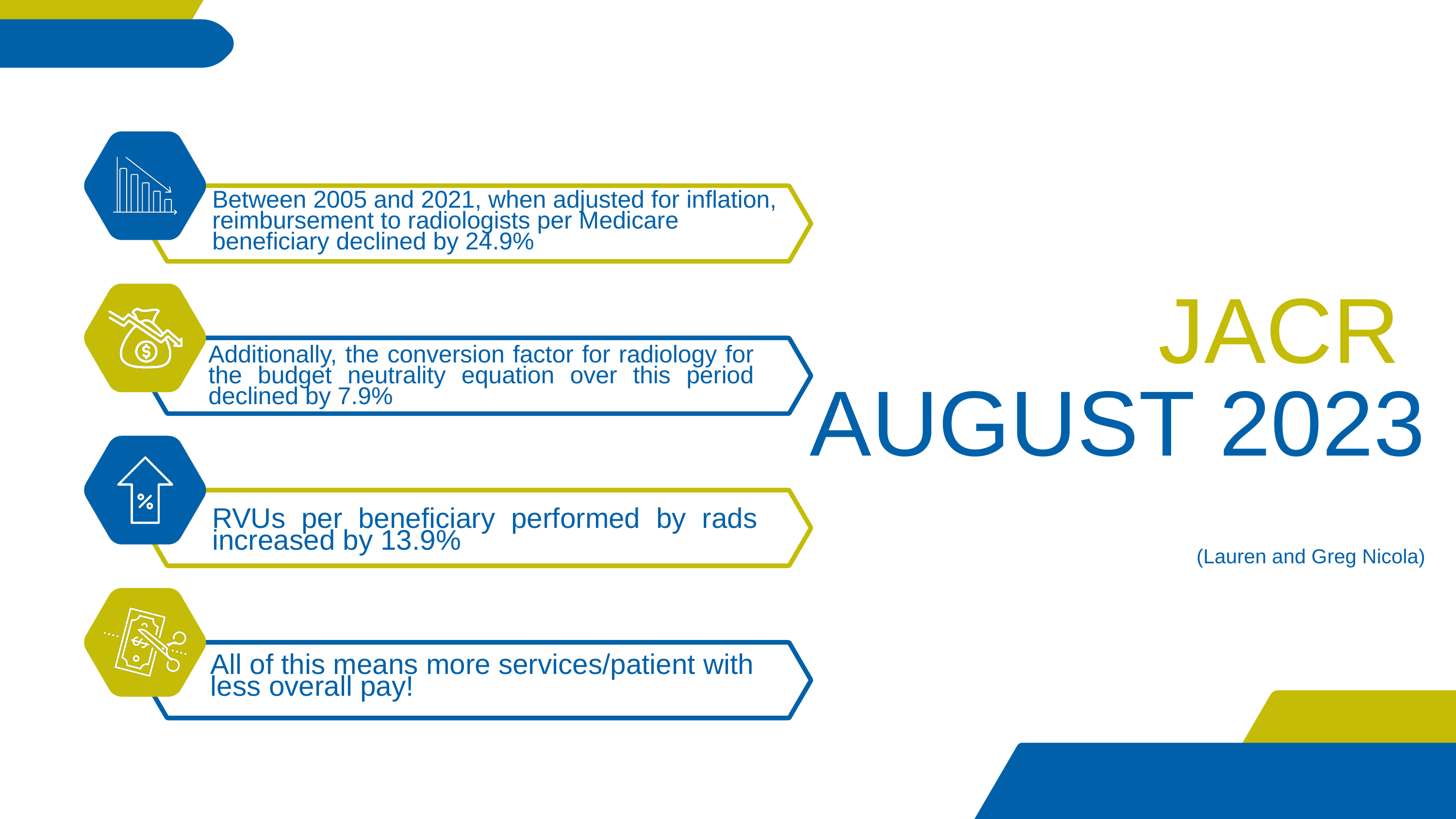

Between 2005 and 2021, when adjusted for inflation, reimbursement to radiologists per Medicare beneficiary declined by 24.9%

JACR
AUGUST 2023
(Lauren and Greg Nicola)

Additionally, the conversion factor for radiology for the budget neutrality equation over this period declined by 7.9%

RVUs per beneficiary performed by rads increased by 13.9%

All of this means more services/patient with less overall pay!